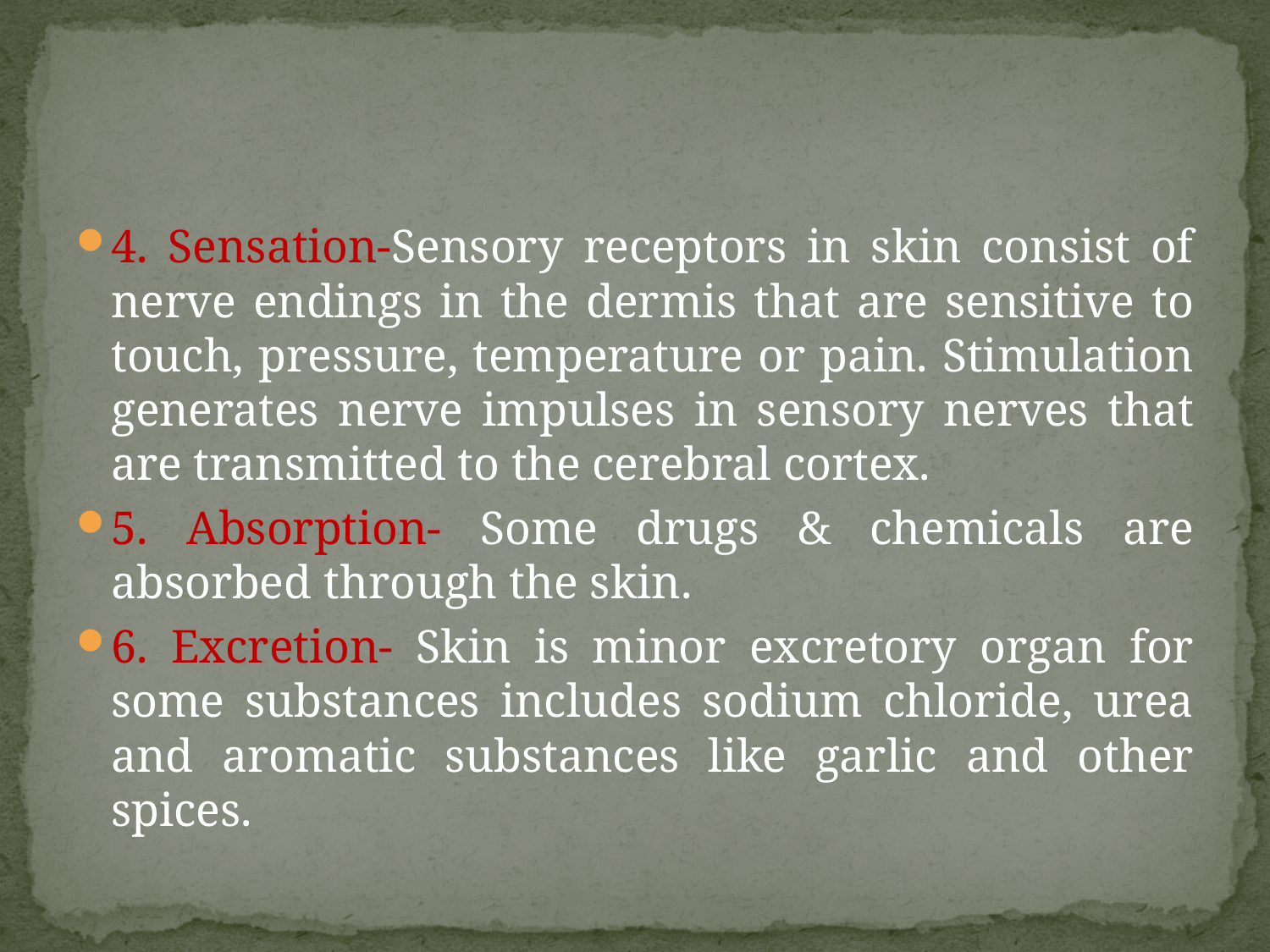

#
4. Sensation-Sensory receptors in skin consist of nerve endings in the dermis that are sensitive to touch, pressure, temperature or pain. Stimulation generates nerve impulses in sensory nerves that are transmitted to the cerebral cortex.
5. Absorption- Some drugs & chemicals are absorbed through the skin.
6. Excretion- Skin is minor excretory organ for some substances includes sodium chloride, urea and aromatic substances like garlic and other spices.